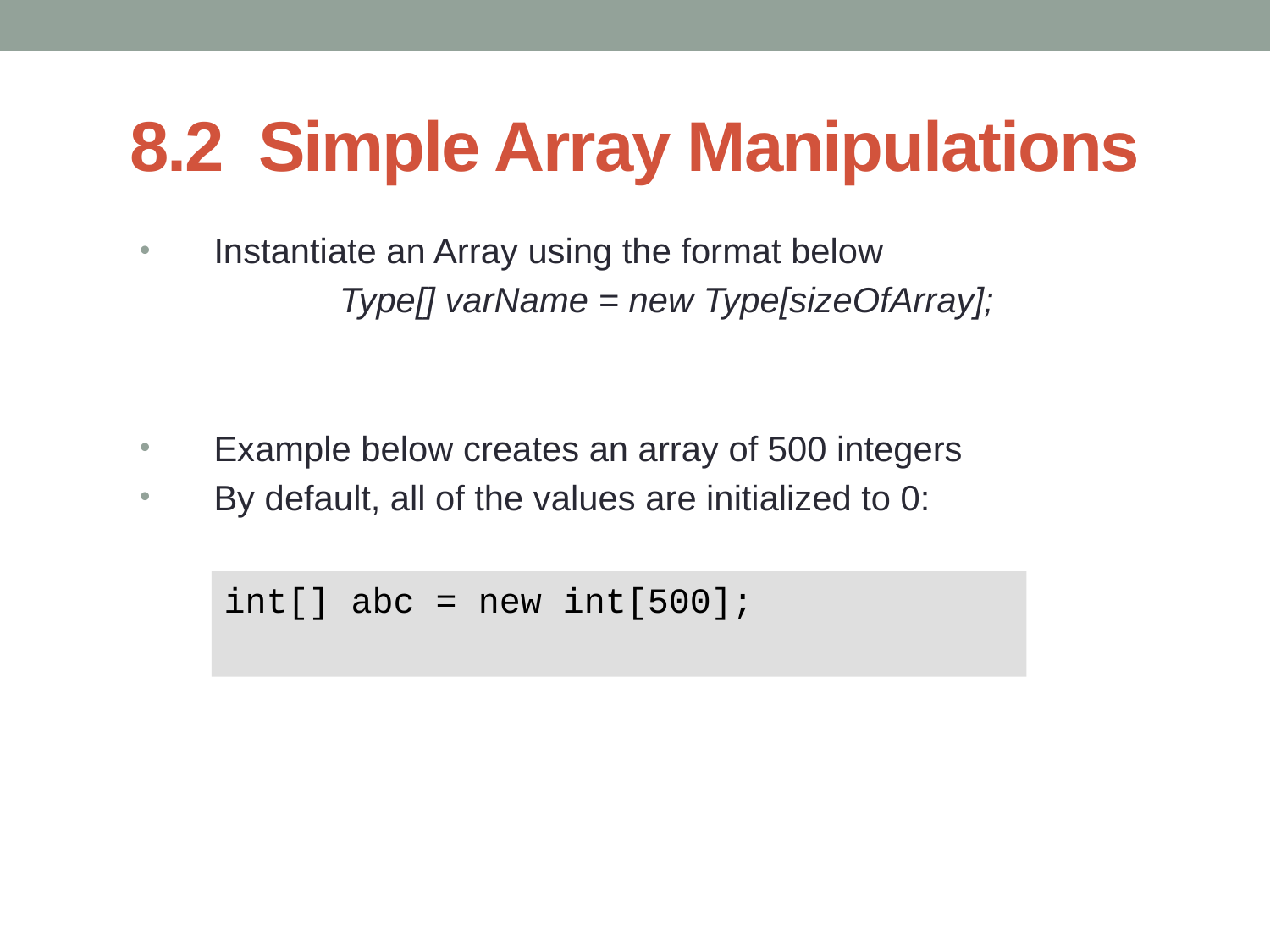

# 8.2  Simple Array Manipulations
Instantiate an Array using the format below
Type[] varName = new Type[sizeOfArray];

Example below creates an array of 500 integers
By default, all of the values are initialized to 0:

int[] abc = new int[500];